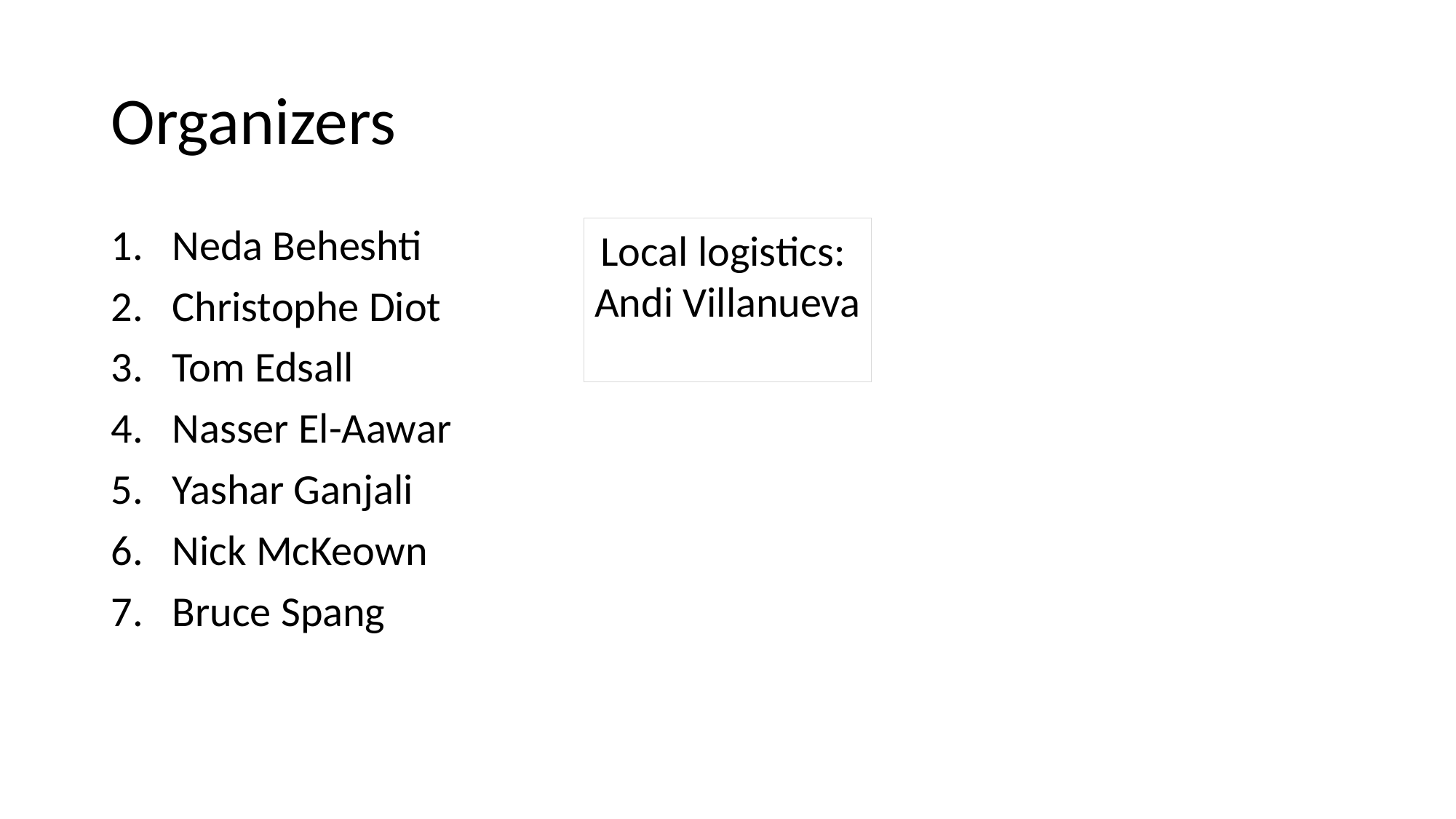

# Organizers
Neda Beheshti
Christophe Diot
Tom Edsall
Nasser El-Aawar
Yashar Ganjali
Nick McKeown
Bruce Spang
Local logistics:
Andi Villanueva